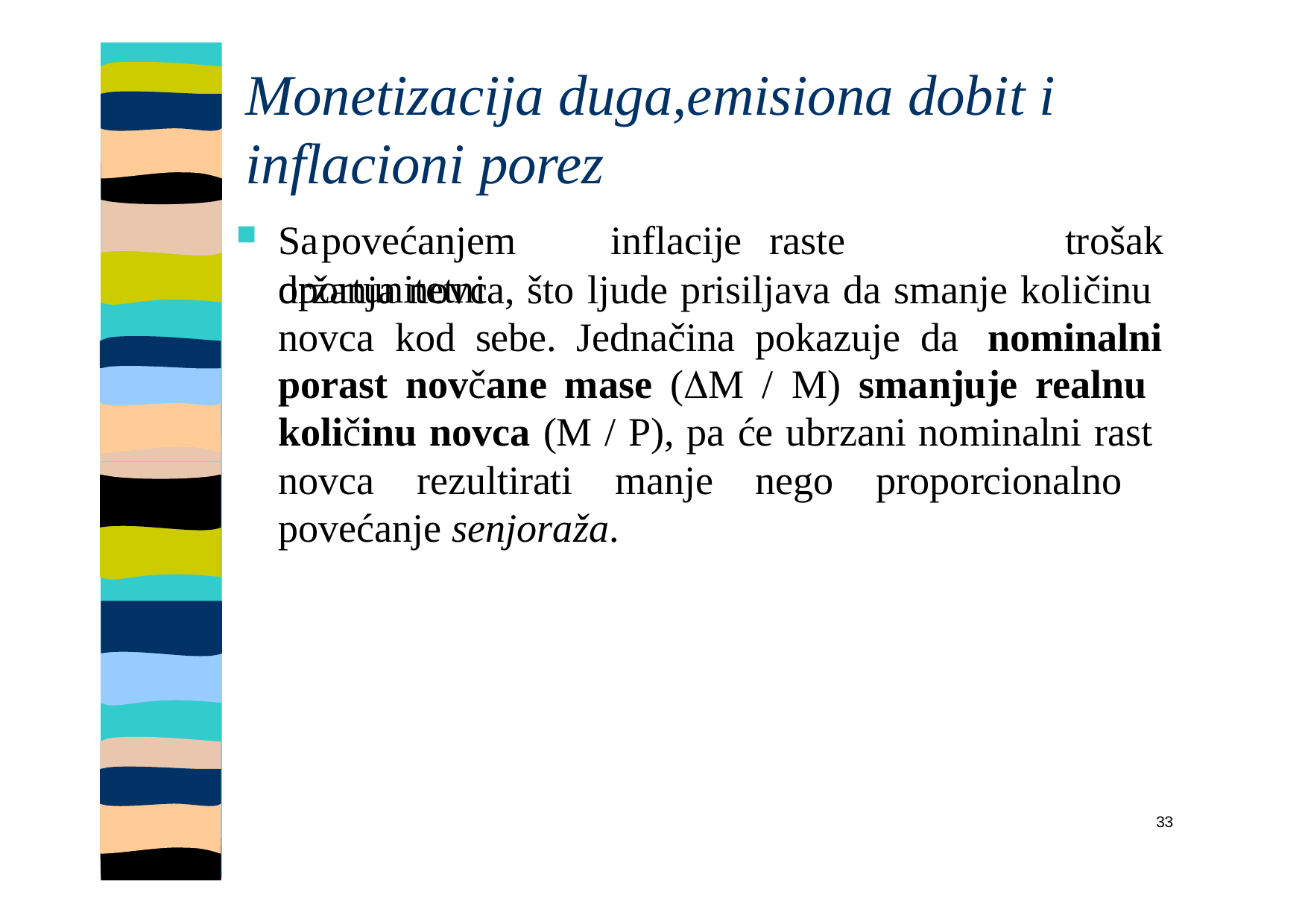

# Monetizacija duga,emisiona dobit i  inflacioni porez
Sa	povećanjem	inflacije	raste	oportunitetni
trošak
držanja novca, što ljude prisiljava da smanje količinu  novca  kod  sebe.  Jednačina  pokazuje  da  nominalni
porast novčane mase (ΔM / M) smanjuje realnu  količinu novca (M / P), pa će ubrzani nominalni rast  novca rezultirati manje nego proporcionalno  povećanje senjoraža.

33